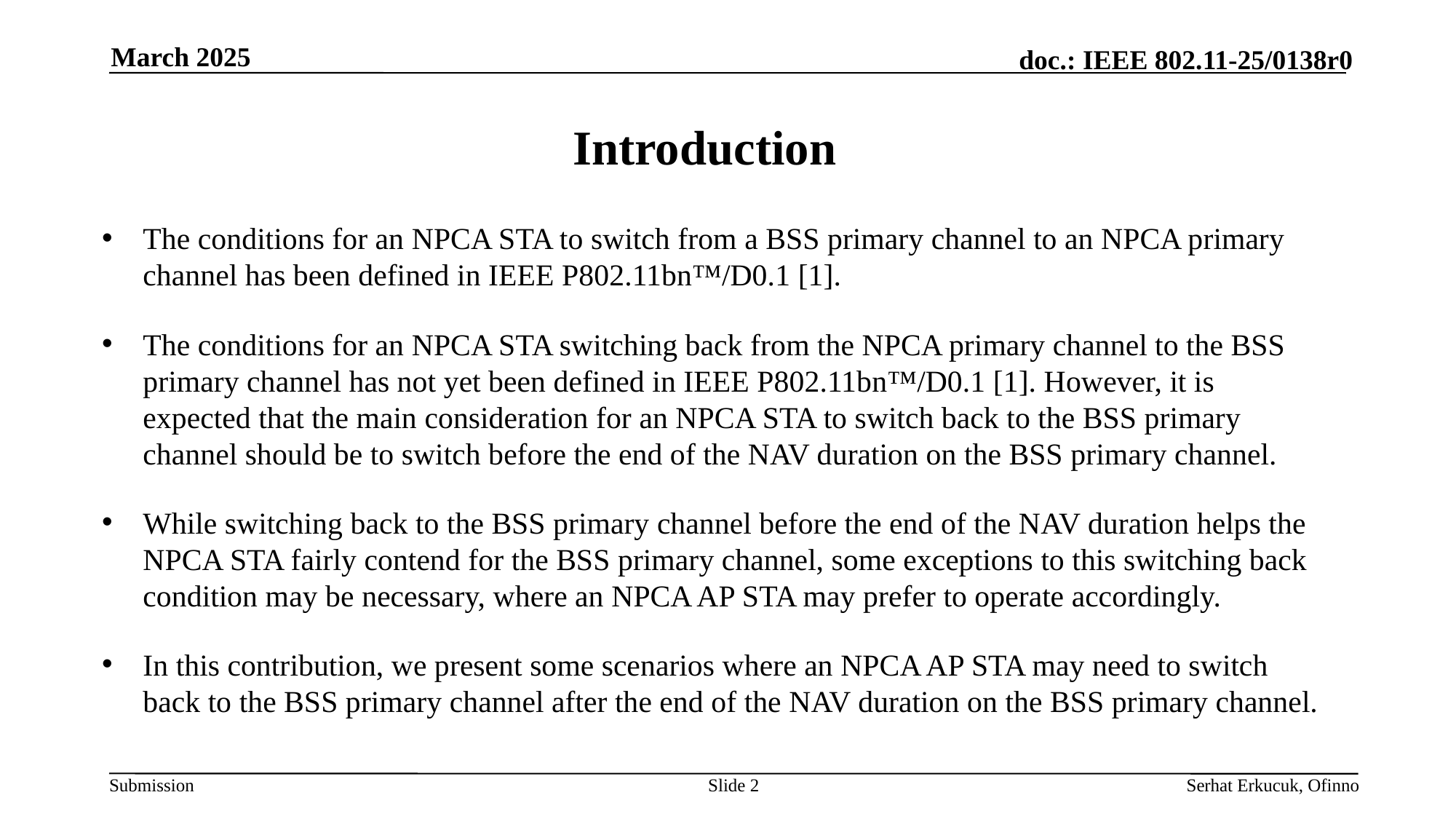

March 2025
Introduction
The conditions for an NPCA STA to switch from a BSS primary channel to an NPCA primary channel has been defined in IEEE P802.11bn™/D0.1 [1].

The conditions for an NPCA STA switching back from the NPCA primary channel to the BSS primary channel has not yet been defined in IEEE P802.11bn™/D0.1 [1]. However, it is expected that the main consideration for an NPCA STA to switch back to the BSS primary channel should be to switch before the end of the NAV duration on the BSS primary channel.

While switching back to the BSS primary channel before the end of the NAV duration helps the NPCA STA fairly contend for the BSS primary channel, some exceptions to this switching back condition may be necessary, where an NPCA AP STA may prefer to operate accordingly.

In this contribution, we present some scenarios where an NPCA AP STA may need to switch back to the BSS primary channel after the end of the NAV duration on the BSS primary channel.
Slide 2
Serhat Erkucuk, Ofinno